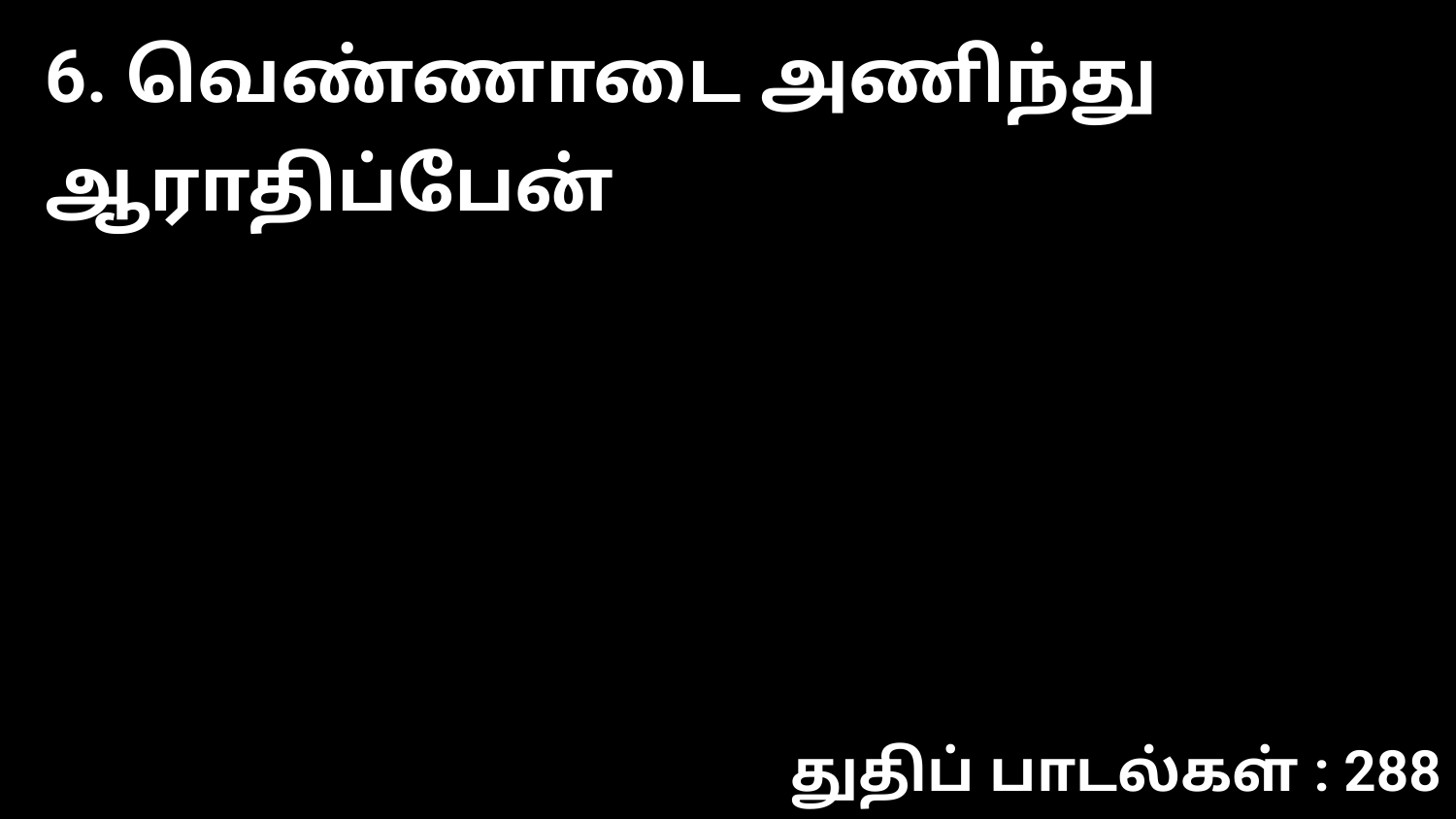

6. வெண்ணாடை அணிந்து ஆராதிப்பேன்
துதிப் பாடல்கள் : 288